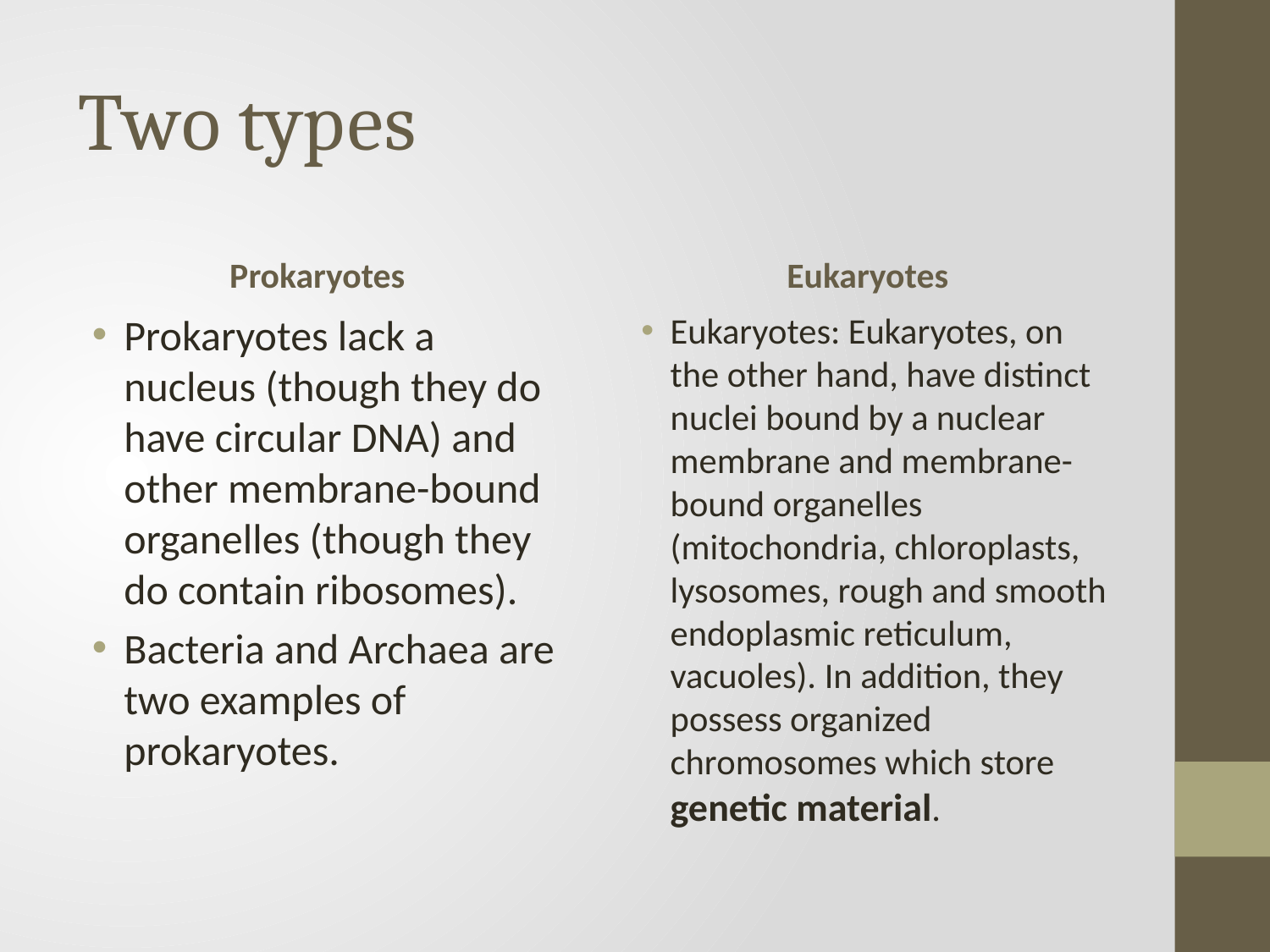

# Two types
Prokaryotes
Eukaryotes
Prokaryotes lack a nucleus (though they do have circular DNA) and other membrane-bound organelles (though they do contain ribosomes).
Bacteria and Archaea are two examples of prokaryotes.
Eukaryotes: Eukaryotes, on the other hand, have distinct nuclei bound by a nuclear membrane and membrane-bound organelles (mitochondria, chloroplasts, lysosomes, rough and smooth endoplasmic reticulum, vacuoles). In addition, they possess organized chromosomes which store genetic material.